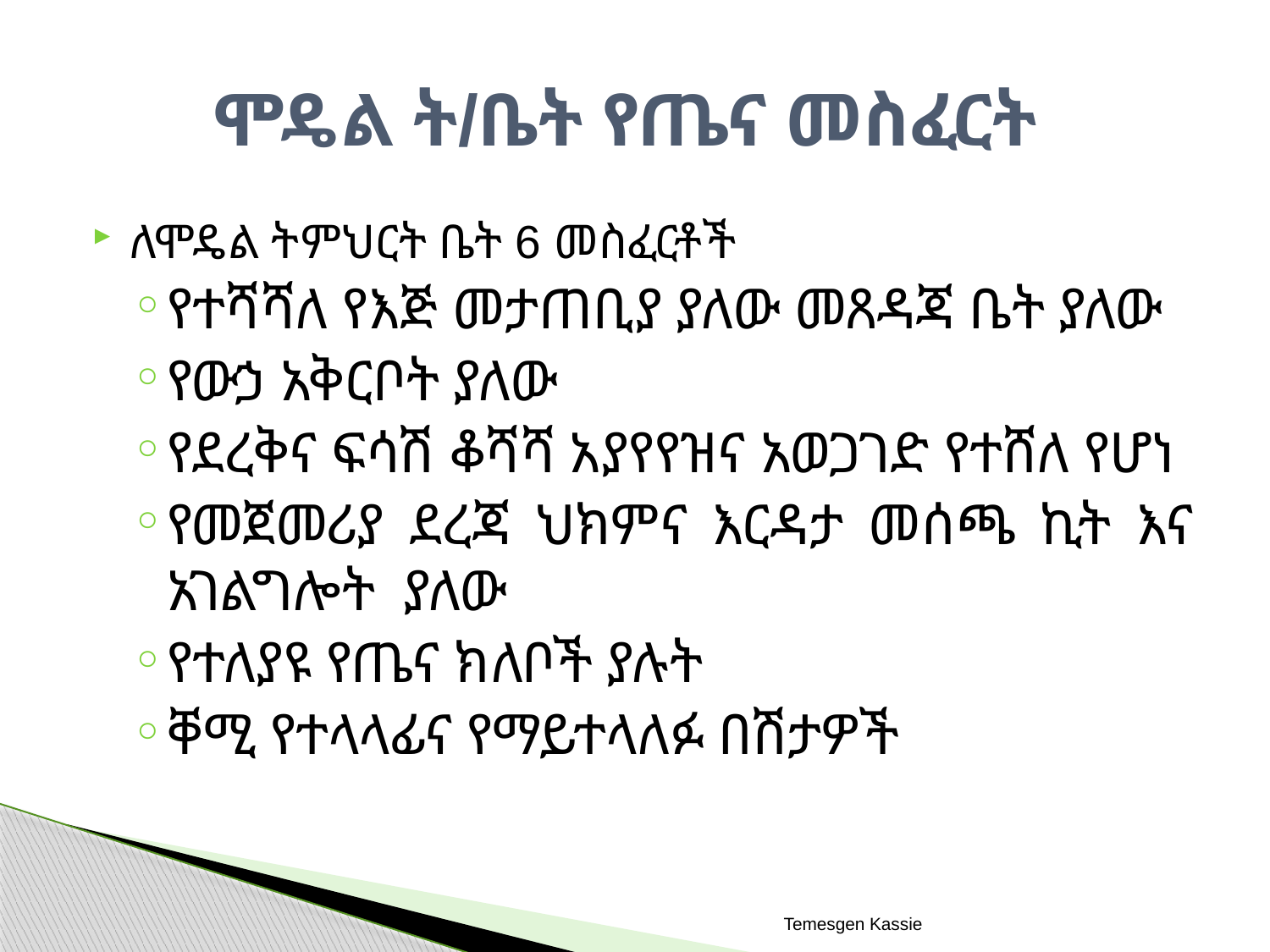

# ሞዴል ት/ቤት የጤና መስፈርት
ለሞዴል ትምህርት ቤት 6 መስፈርቶች
የተሻሻለ የእጅ መታጠቢያ ያለው መጸዳጃ ቤት ያለው
የውኃ አቅርቦት ያለው
የደረቅና ፍሳሽ ቆሻሻ አያየየዝና አወጋገድ የተሸለ የሆነ
የመጀመሪያ ደረጃ ህክምና እርዳታ መሰጫ ኪት እና አገልግሎት  ያለው
የተለያዩ የጤና ክለቦች ያሉት
ቐሚ የተላላፊና የማይተላለፉ በሽታዎች

Temesgen Kassie